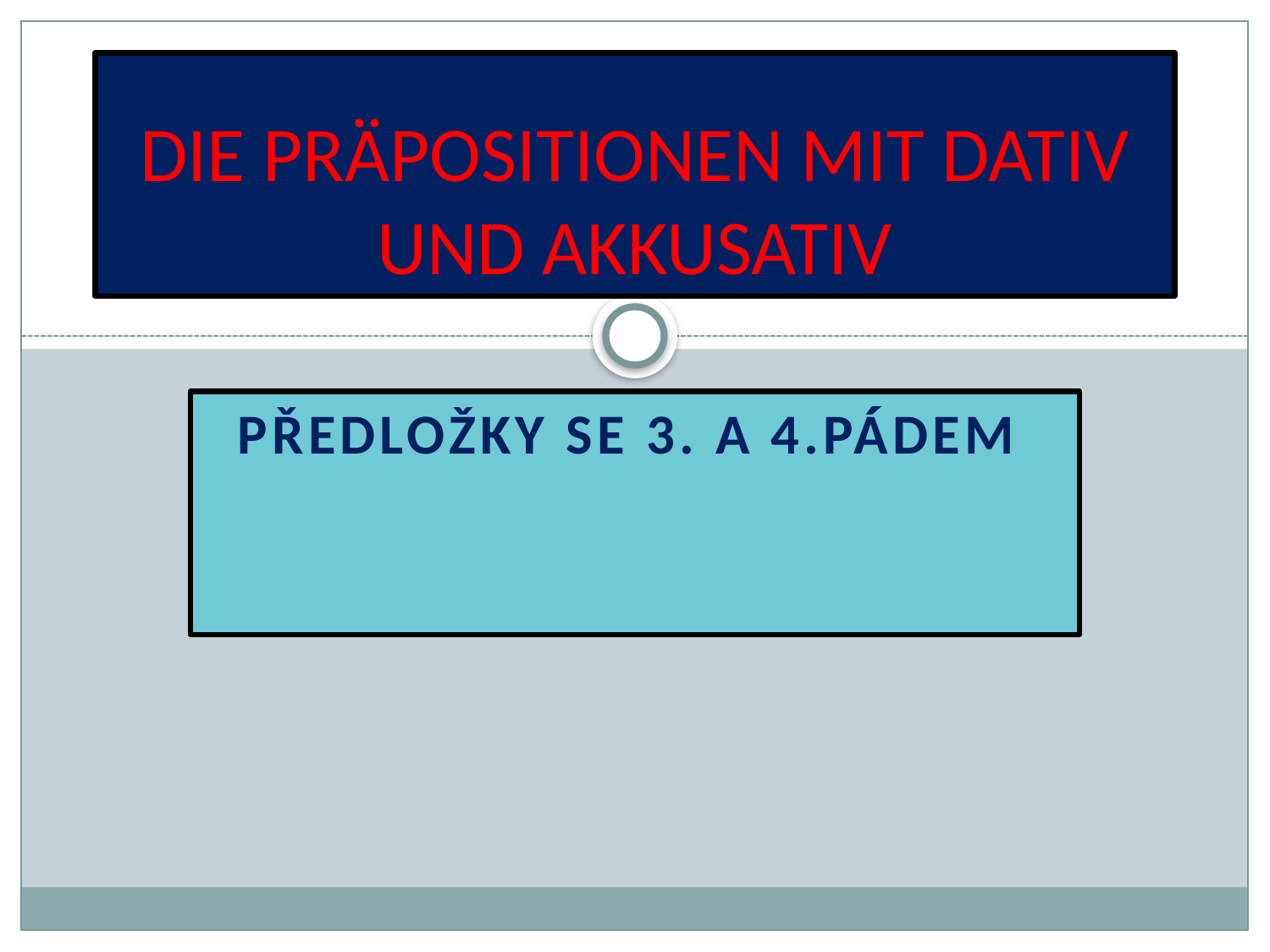

# DIE PRÄPOSITIONEN MIT DATIV UND AKKUSATIV
PŘEDLOŽKY SE 3. a 4.Pádem